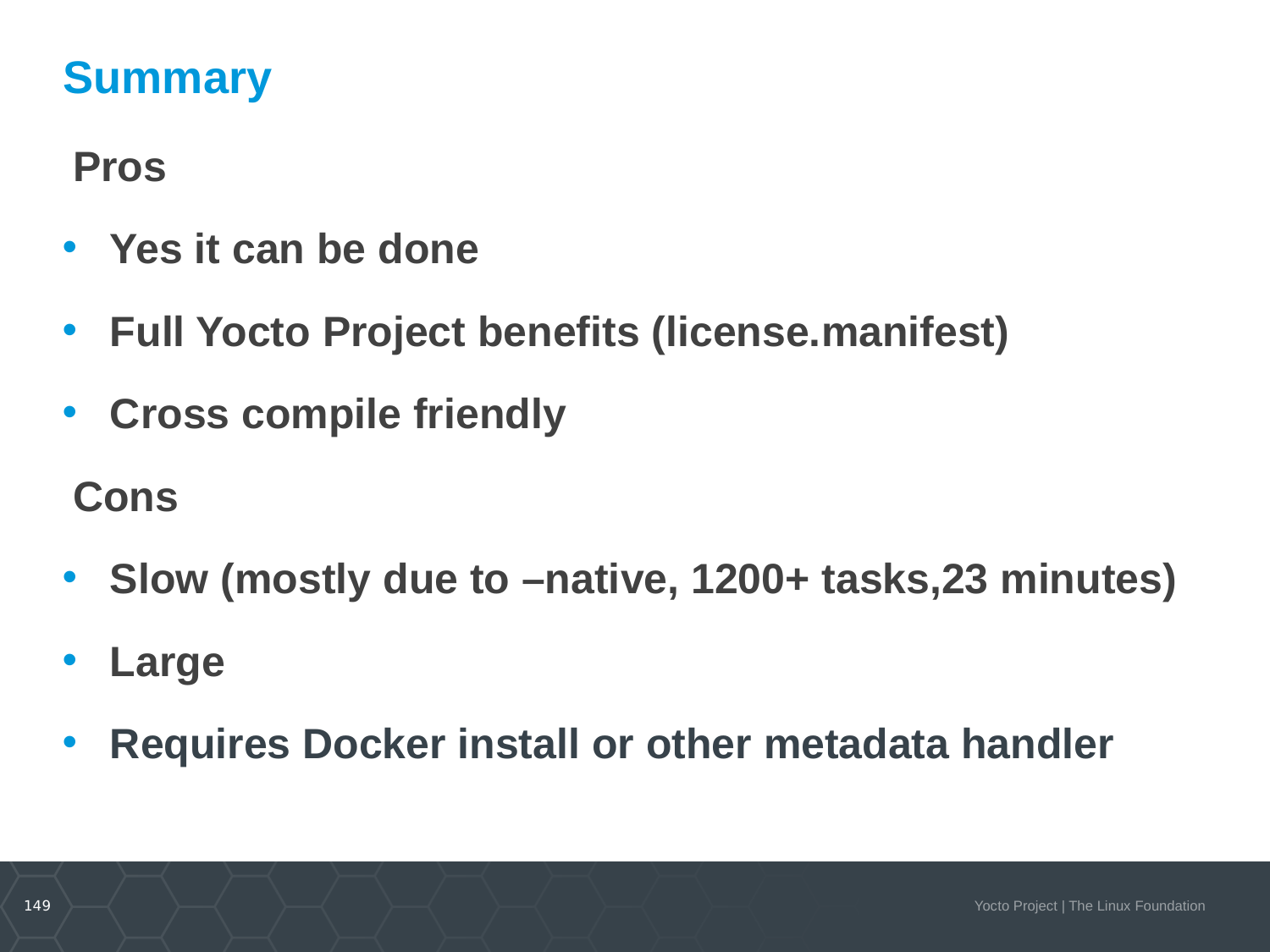

# Summary
Pros
Yes it can be done
Full Yocto Project benefits (license.manifest)
Cross compile friendly
Cons
Slow (mostly due to –native, 1200+ tasks,23 minutes)
Large
Requires Docker install or other metadata handler